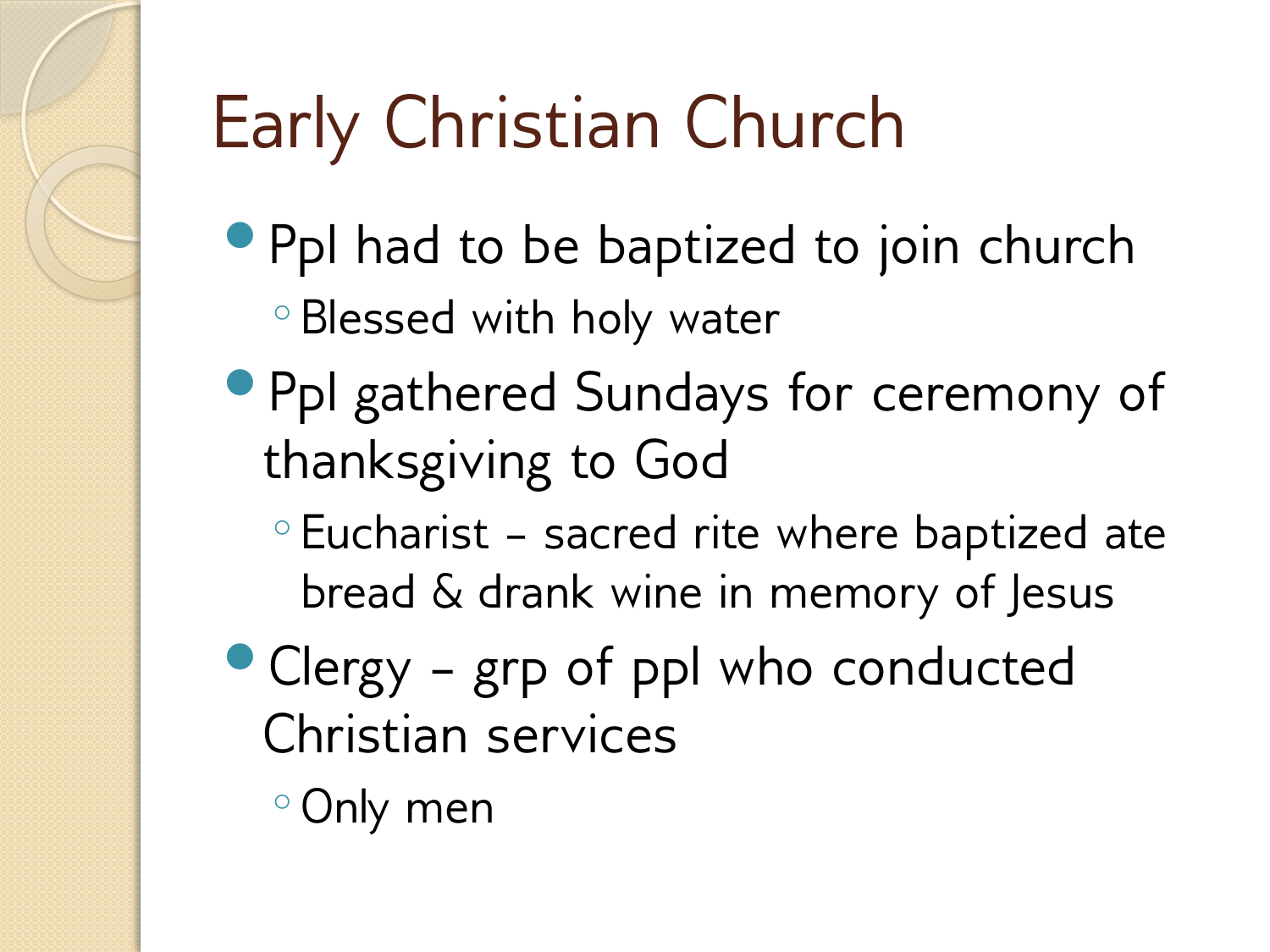

# Early Christian Church
Ppl had to be baptized to join church
Blessed with holy water
Ppl gathered Sundays for ceremony of thanksgiving to God
Eucharist – sacred rite where baptized ate bread & drank wine in memory of Jesus
Clergy – grp of ppl who conducted Christian services
Only men